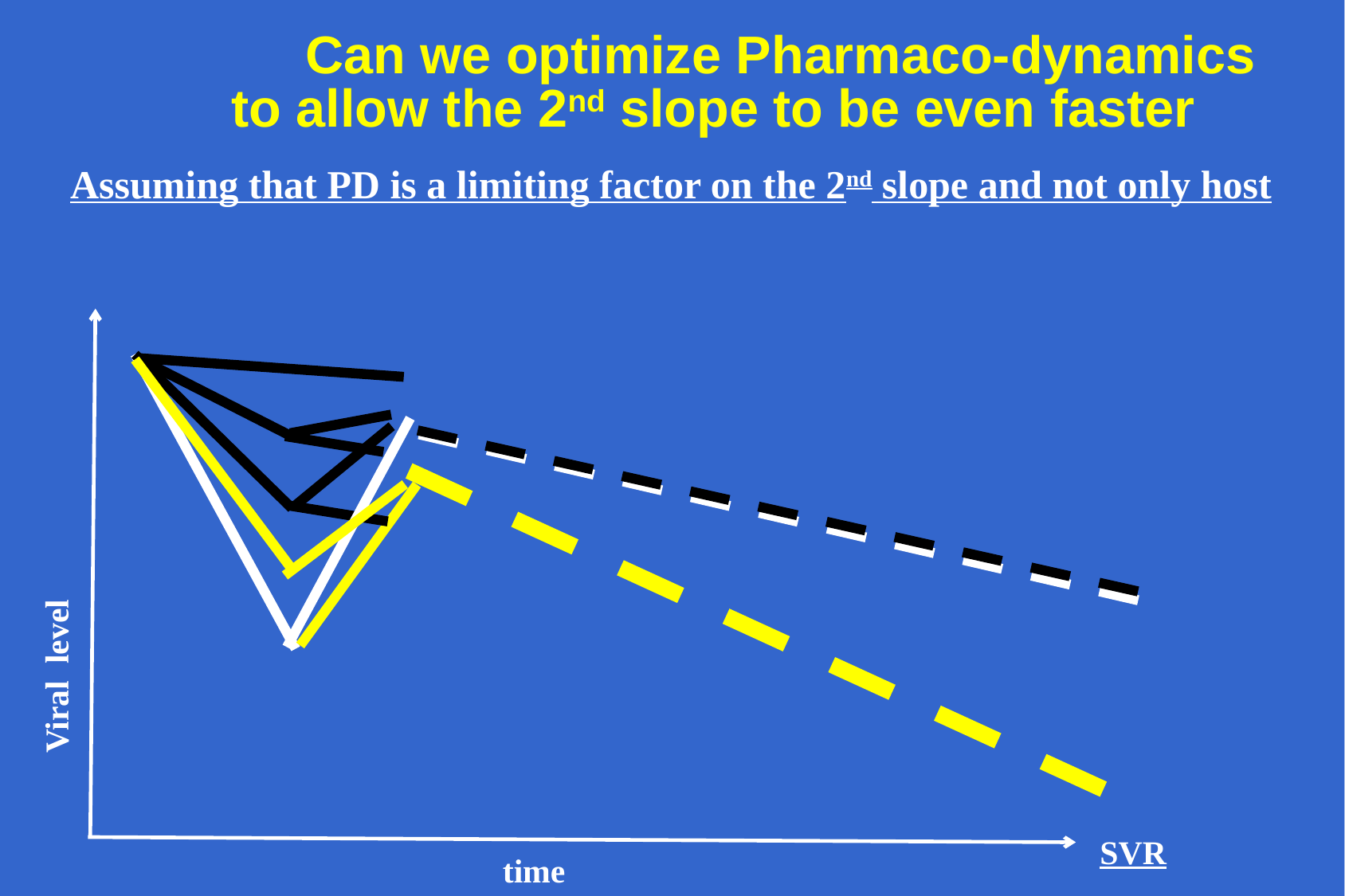

# Can we optimize Pharmaco-dynamics to allow the 2nd slope to be even faster
Assuming that PD is a limiting factor on the 2nd slope and not only host

Viral  level
SVR

time